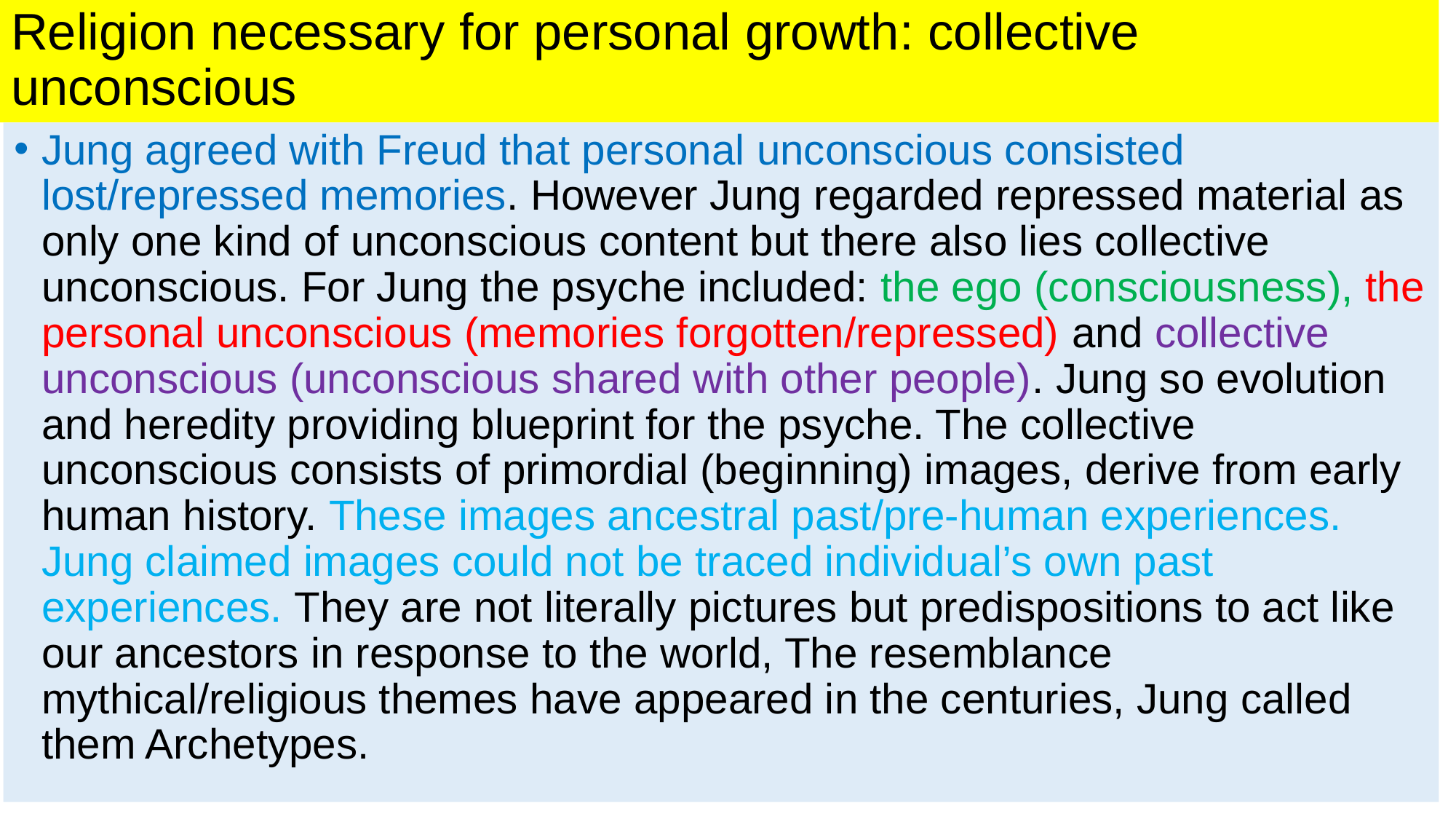

# Religion necessary for personal growth: collective unconscious
Jung agreed with Freud that personal unconscious consisted lost/repressed memories. However Jung regarded repressed material as only one kind of unconscious content but there also lies collective unconscious. For Jung the psyche included: the ego (consciousness), the personal unconscious (memories forgotten/repressed) and collective unconscious (unconscious shared with other people). Jung so evolution and heredity providing blueprint for the psyche. The collective unconscious consists of primordial (beginning) images, derive from early human history. These images ancestral past/pre-human experiences. Jung claimed images could not be traced individual’s own past experiences. They are not literally pictures but predispositions to act like our ancestors in response to the world, The resemblance mythical/religious themes have appeared in the centuries, Jung called them Archetypes.